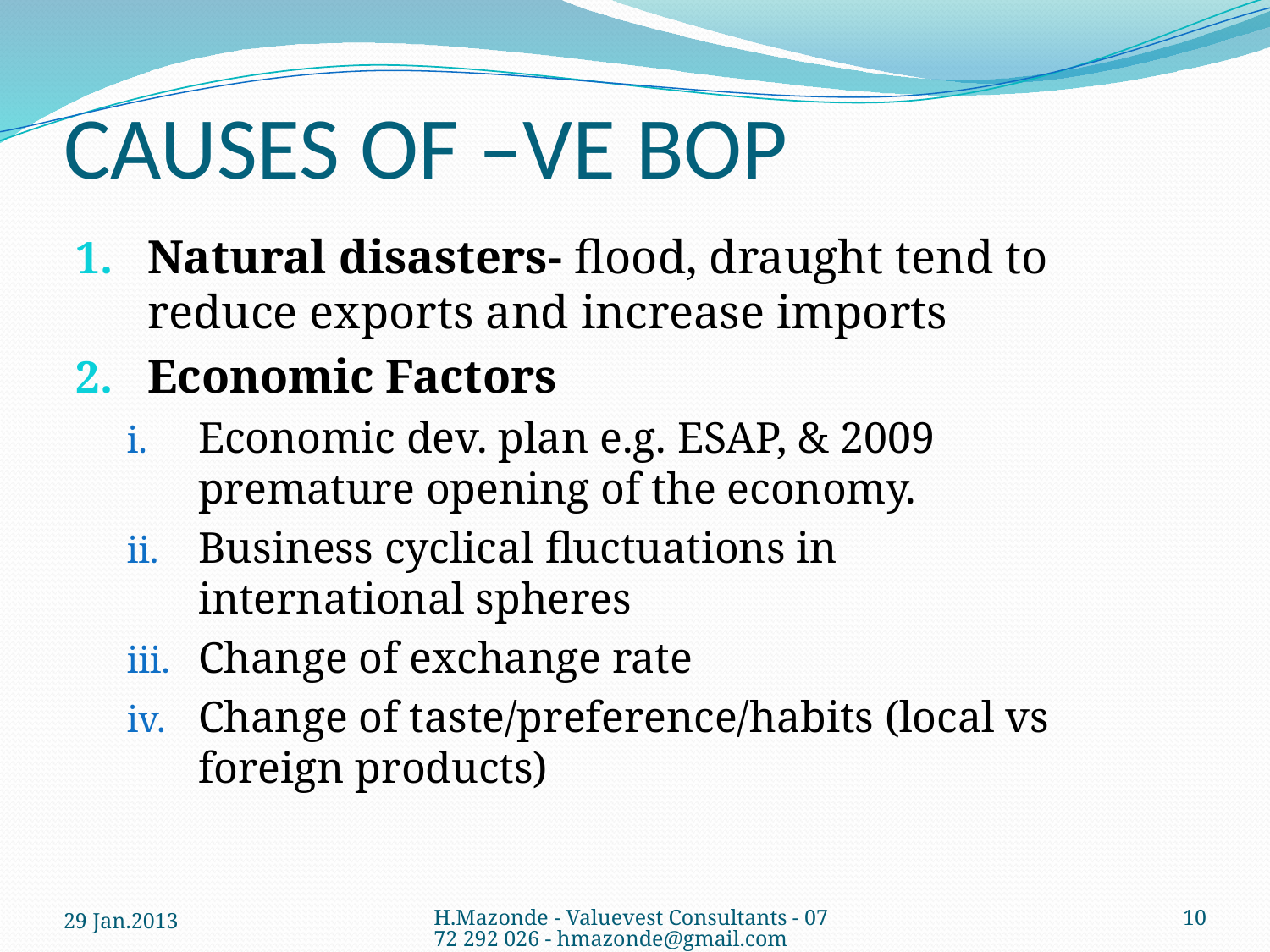

# CAUSES OF –VE BOP
Natural disasters- flood, draught tend to reduce exports and increase imports
Economic Factors
Economic dev. plan e.g. ESAP, & 2009 premature opening of the economy.
Business cyclical fluctuations in international spheres
Change of exchange rate
Change of taste/preference/habits (local vs foreign products)

29 Jan.2013
H.Mazonde - Valuevest Consultants - 0772 292 026 - hmazonde@gmail.com
10